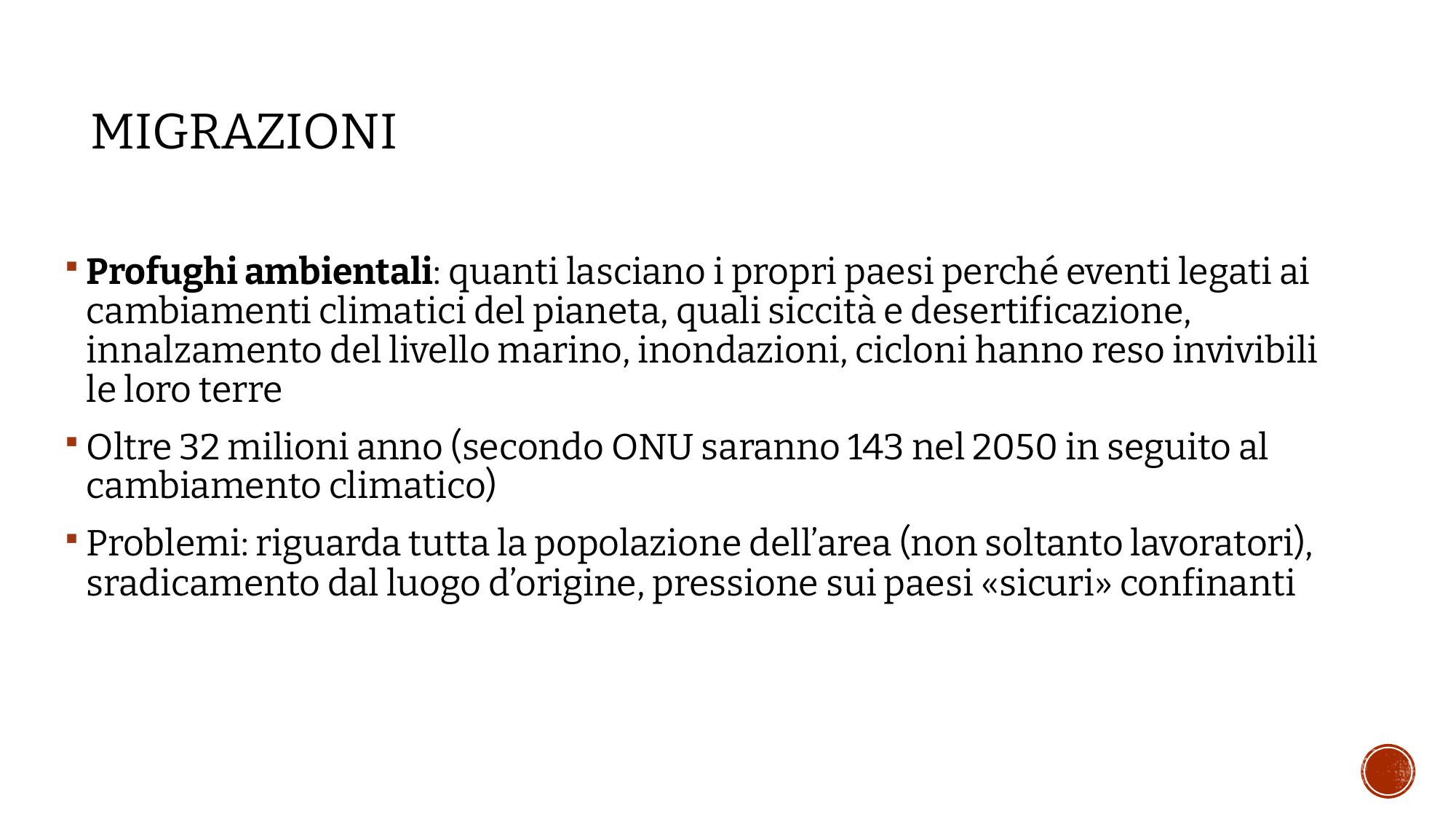

# Migrazioni
Profughi ambientali: quanti lasciano i propri paesi perché eventi legati ai cambiamenti climatici del pianeta, quali siccità e desertificazione, innalzamento del livello marino, inondazioni, cicloni hanno reso invivibili le loro terre
Oltre 32 milioni anno (secondo ONU saranno 143 nel 2050 in seguito al cambiamento climatico)
Problemi: riguarda tutta la popolazione dell’area (non soltanto lavoratori), sradicamento dal luogo d’origine, pressione sui paesi «sicuri» confinanti